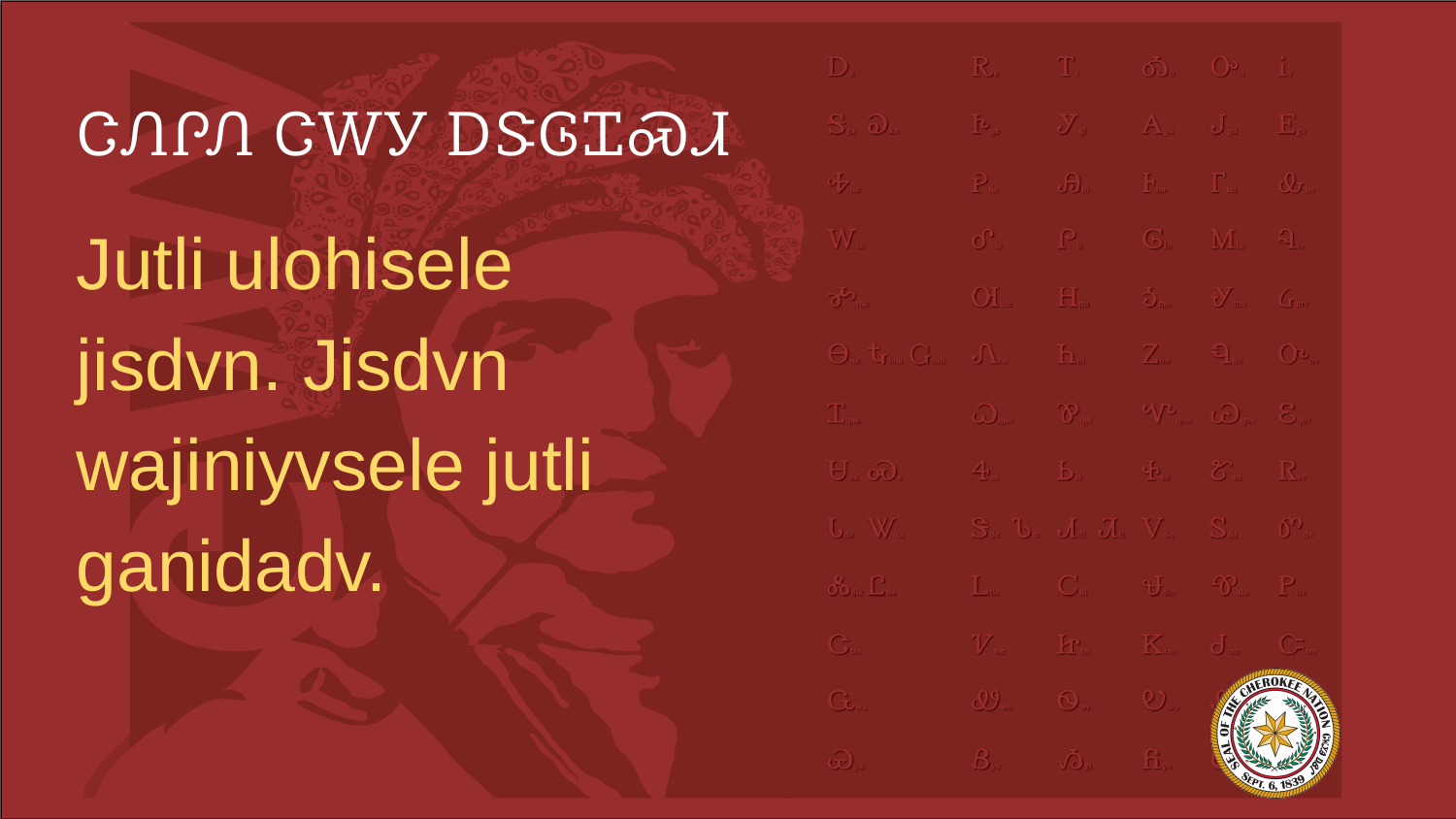

# ᏣᏁᎵᏁ ᏣᎳᎩ ᎠᏕᎶᏆᏍᏗ
Jutli ulohisele jisdvn. Jisdvn wajiniyvsele jutli ganidadv.